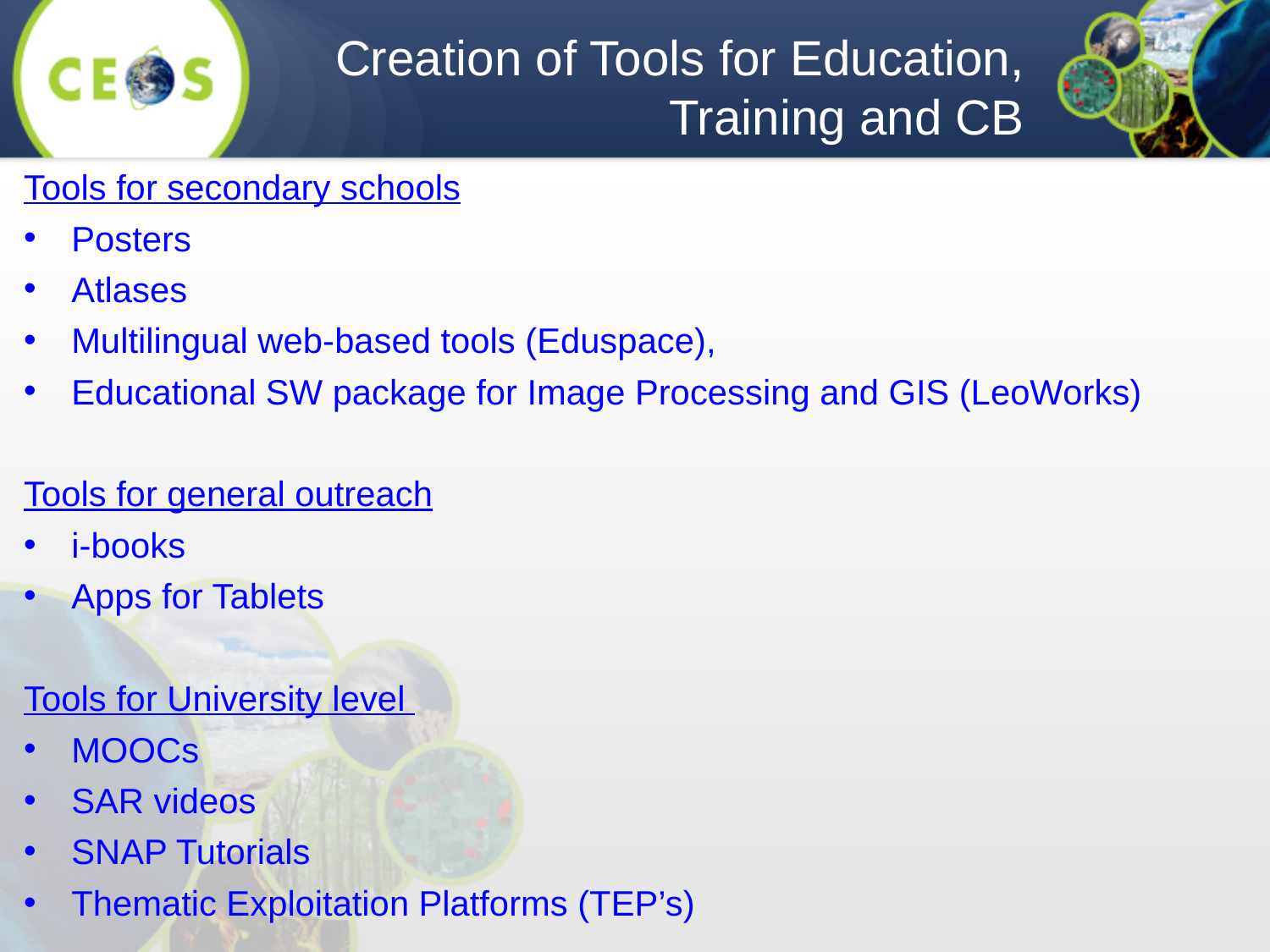

# Creation of Tools for Education, Training and CB
Tools for secondary schools
Posters
Atlases
Multilingual web-based tools (Eduspace),
Educational SW package for Image Processing and GIS (LeoWorks)

Tools for general outreach
i-books
Apps for Tablets

Tools for University level
MOOCs
SAR videos
SNAP Tutorials
Thematic Exploitation Platforms (TEP’s)